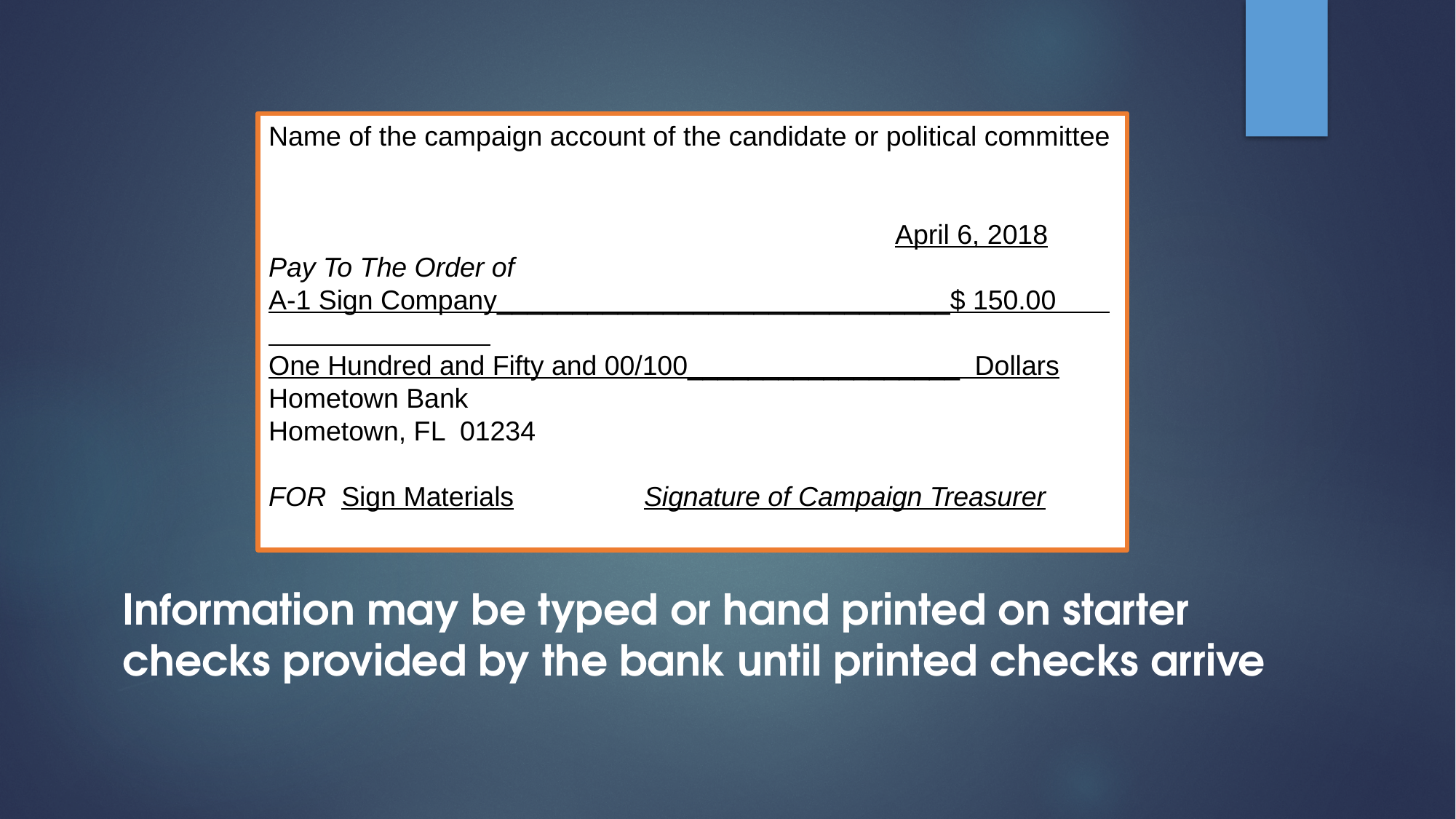

Name of the campaign account of the candidate or political committee

                                                                                  April 6, 2018
Pay To The Order of
A-1 Sign Company______________________________$ 150.00
One Hundred and Fifty and 00/100__________________  Dollars
Hometown Bank
Hometown, FL  01234

FOR  Sign Materials                 Signature of Campaign Treasurer

Information may be typed or hand printed on starter checks provided by the bank until printed checks arrive